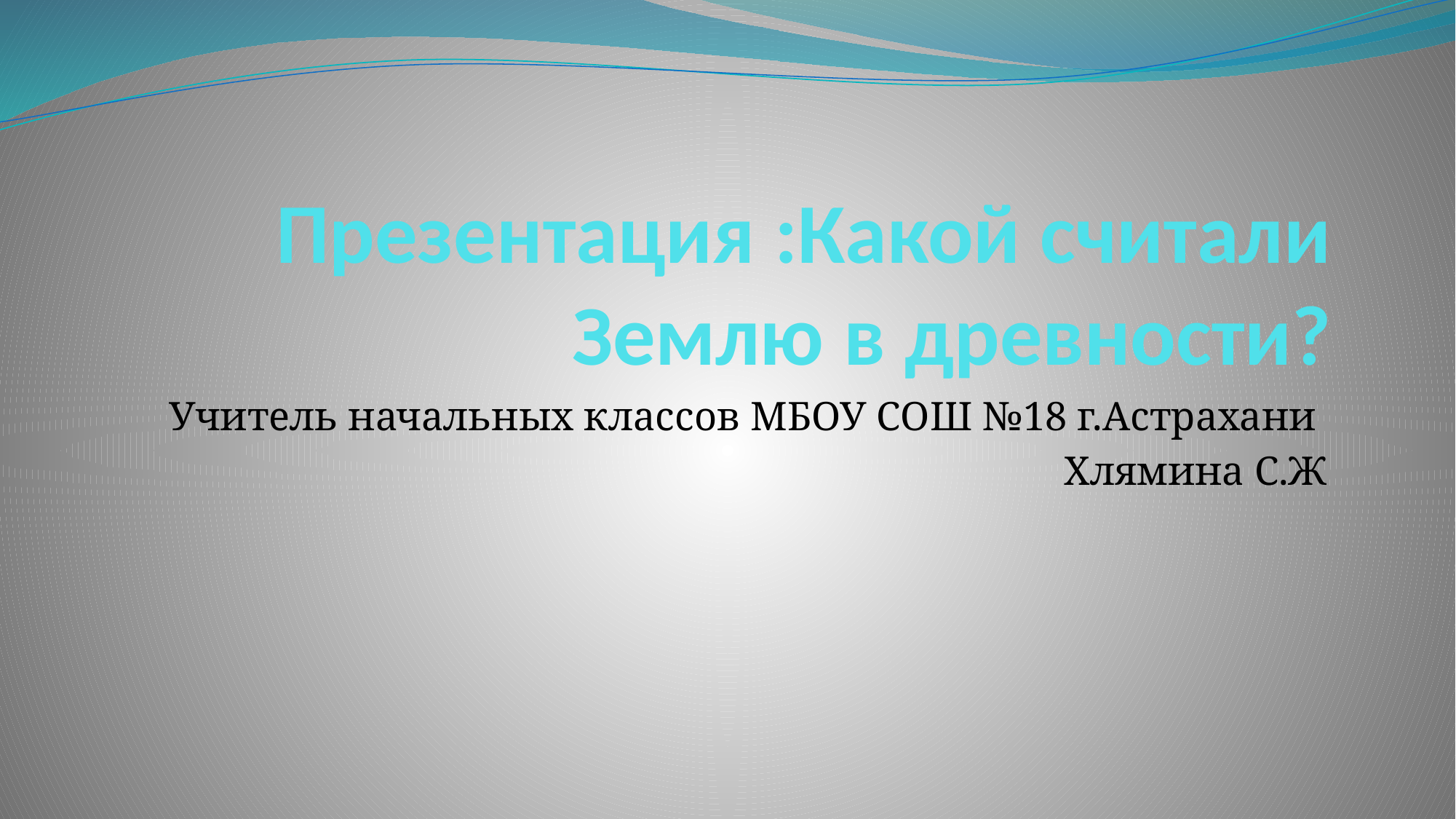

# Презентация :Какой считали Землю в древности?
Учитель начальных классов МБОУ СОШ №18 г.Астрахани
Хлямина С.Ж